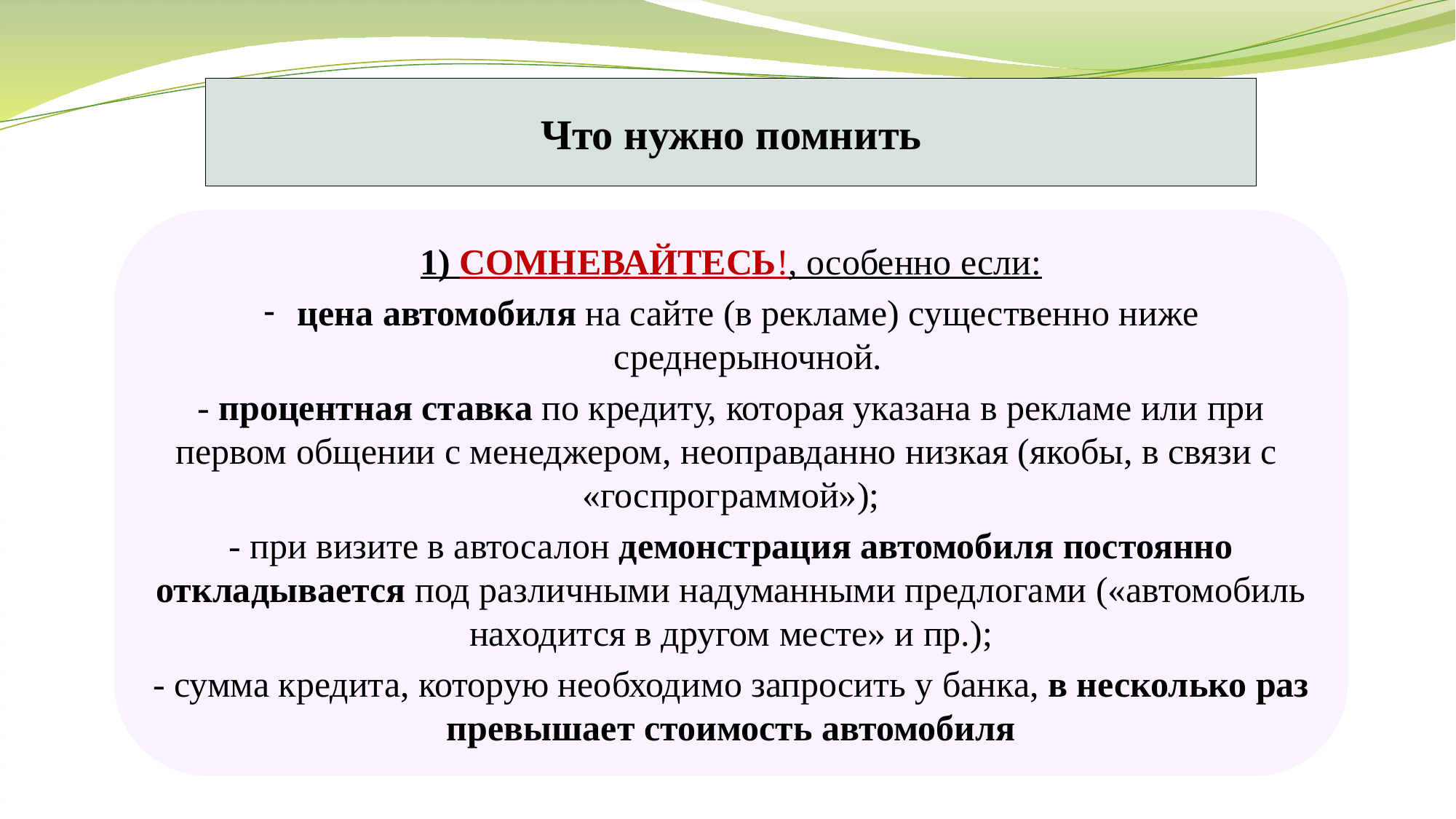

Что нужно помнить
1) СОМНЕВАЙТЕСЬ!, особенно если:
цена автомобиля на сайте (в рекламе) существенно ниже среднерыночной.
- процентная ставка по кредиту, которая указана в рекламе или при первом общении с менеджером, неоправданно низкая (якобы, в связи с  «госпрограммой»);
- при визите в автосалон демонстрация автомобиля постоянно откладывается под различными надуманными предлогами («автомобиль находится в другом месте» и пр.);
- сумма кредита, которую необходимо запросить у банка, в несколько раз превышает стоимость автомобиля